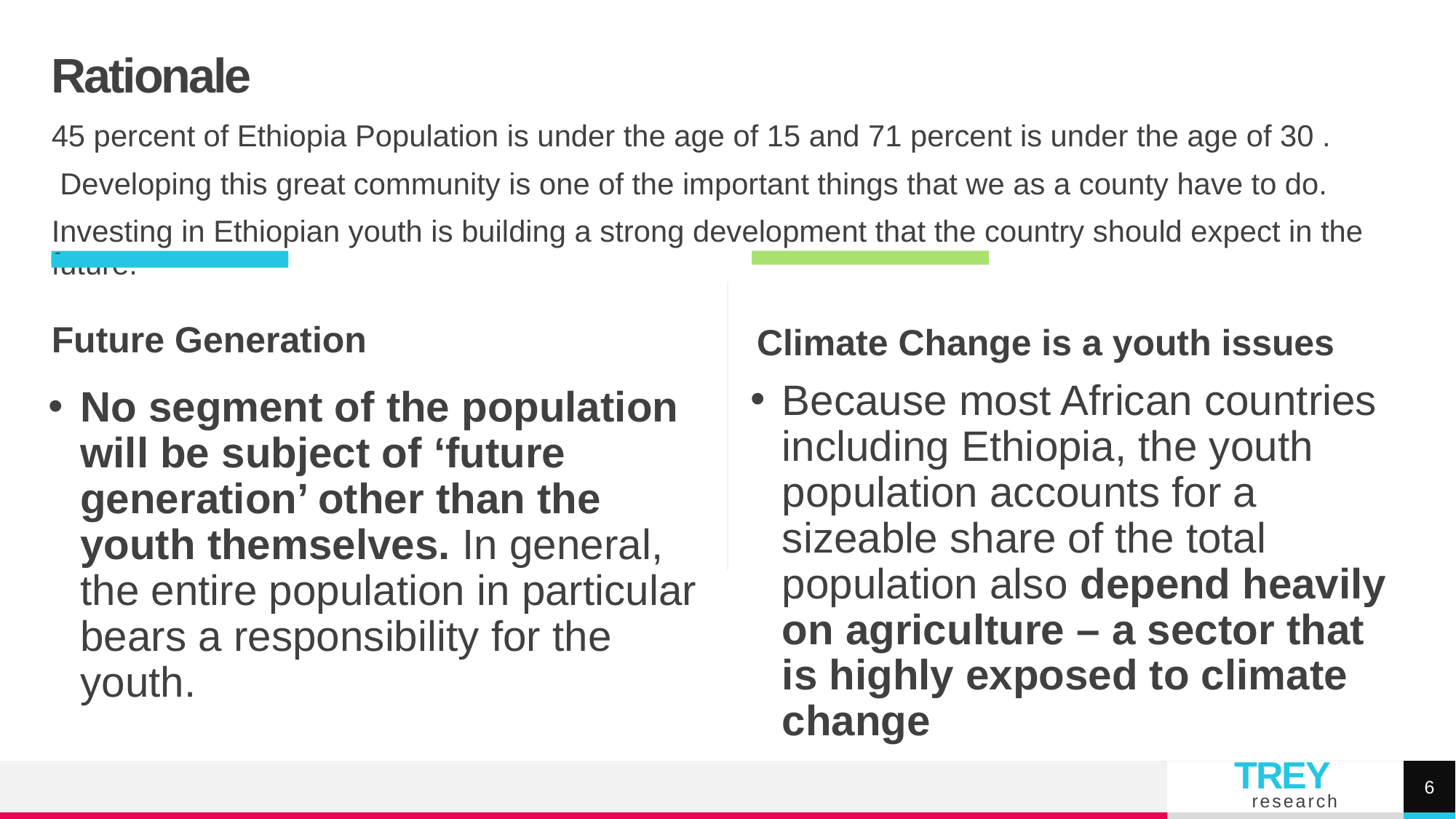

# Rationale
45 percent of Ethiopia Population is under the age of 15 and 71 percent is under the age of 30 .
 Developing this great community is one of the important things that we as a county have to do.
Investing in Ethiopian youth is building a strong development that the country should expect in the future.

Future Generation
Climate Change is a youth issues
Because most African countries including Ethiopia, the youth population accounts for a sizeable share of the total population also depend heavily on agriculture – a sector that is highly exposed to climate change
No segment of the population will be subject of ‘future generation’ other than the youth themselves. In general, the entire population in particular bears a responsibility for the youth.
6